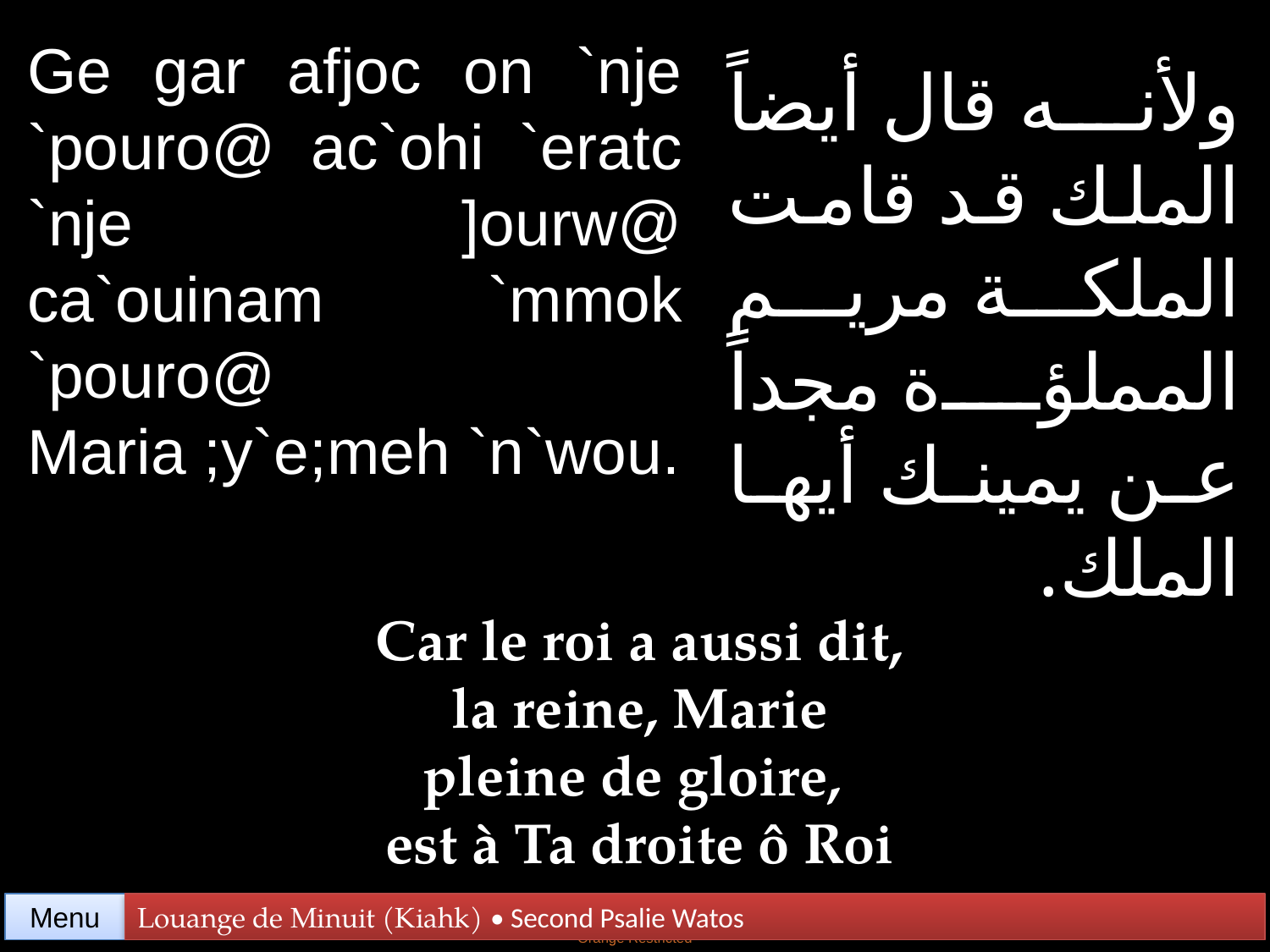

Ge gar afjoc on `nje `pouro@ ac`ohi `eratc `nje ]ourw@ ca`ouinam `mmok `pouro@ Maria ;y`e;meh `n`wou.
ولأنه قال أيضاً الملك قد قامت الملكة مريم المملؤة مجداً عن يمينك أيها الملك.
Car le roi a aussi dit,
 la reine, Marie
pleine de gloire,
est à Ta droite ô Roi
Menu
Louange de Minuit (Kiahk) • Second Psalie Watos